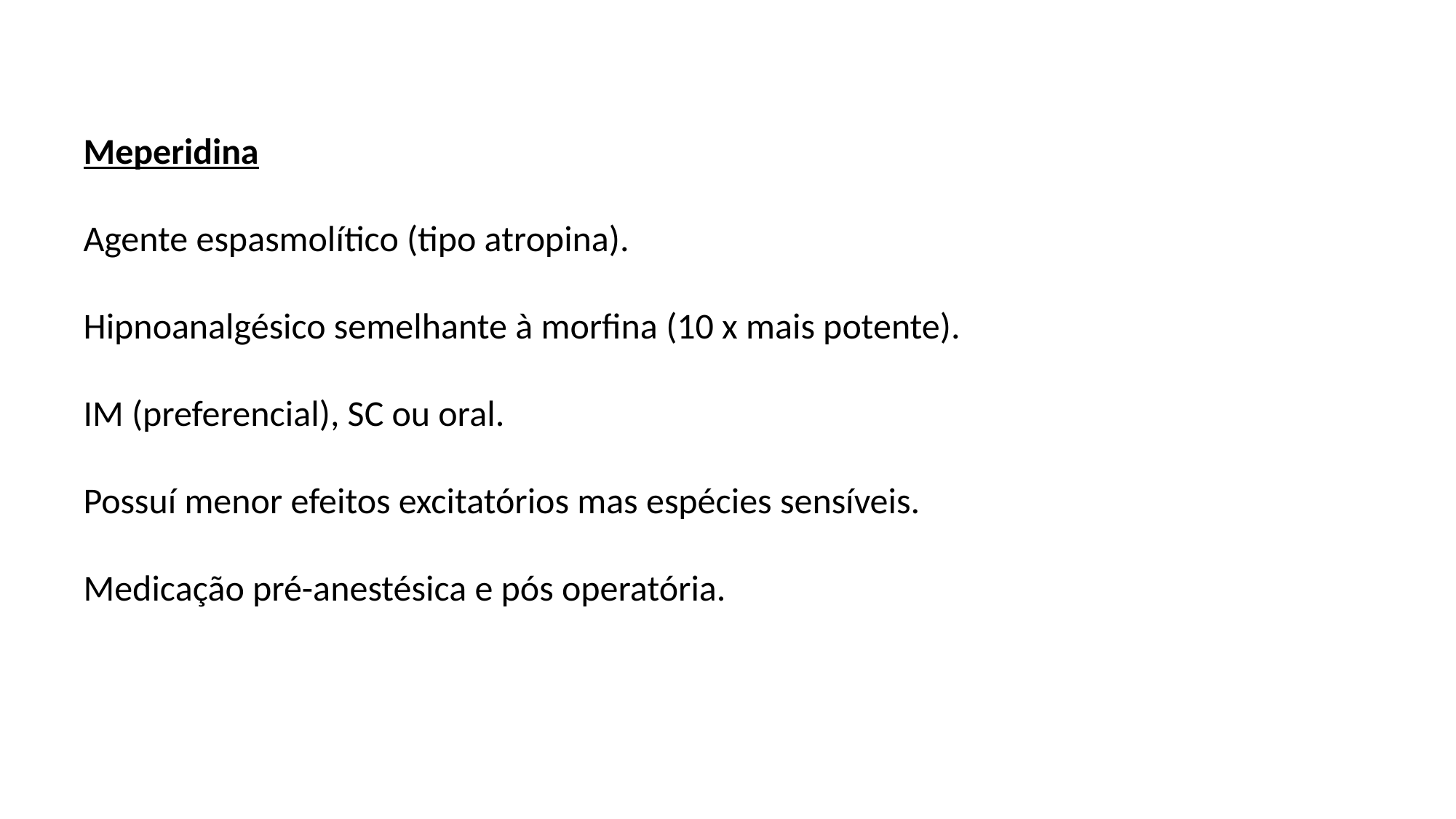

Meperidina

Agente espasmolítico (tipo atropina).

Hipnoanalgésico semelhante à morfina (10 x mais potente).

IM (preferencial), SC ou oral.

Possuí menor efeitos excitatórios mas espécies sensíveis.

Medicação pré-anestésica e pós operatória.